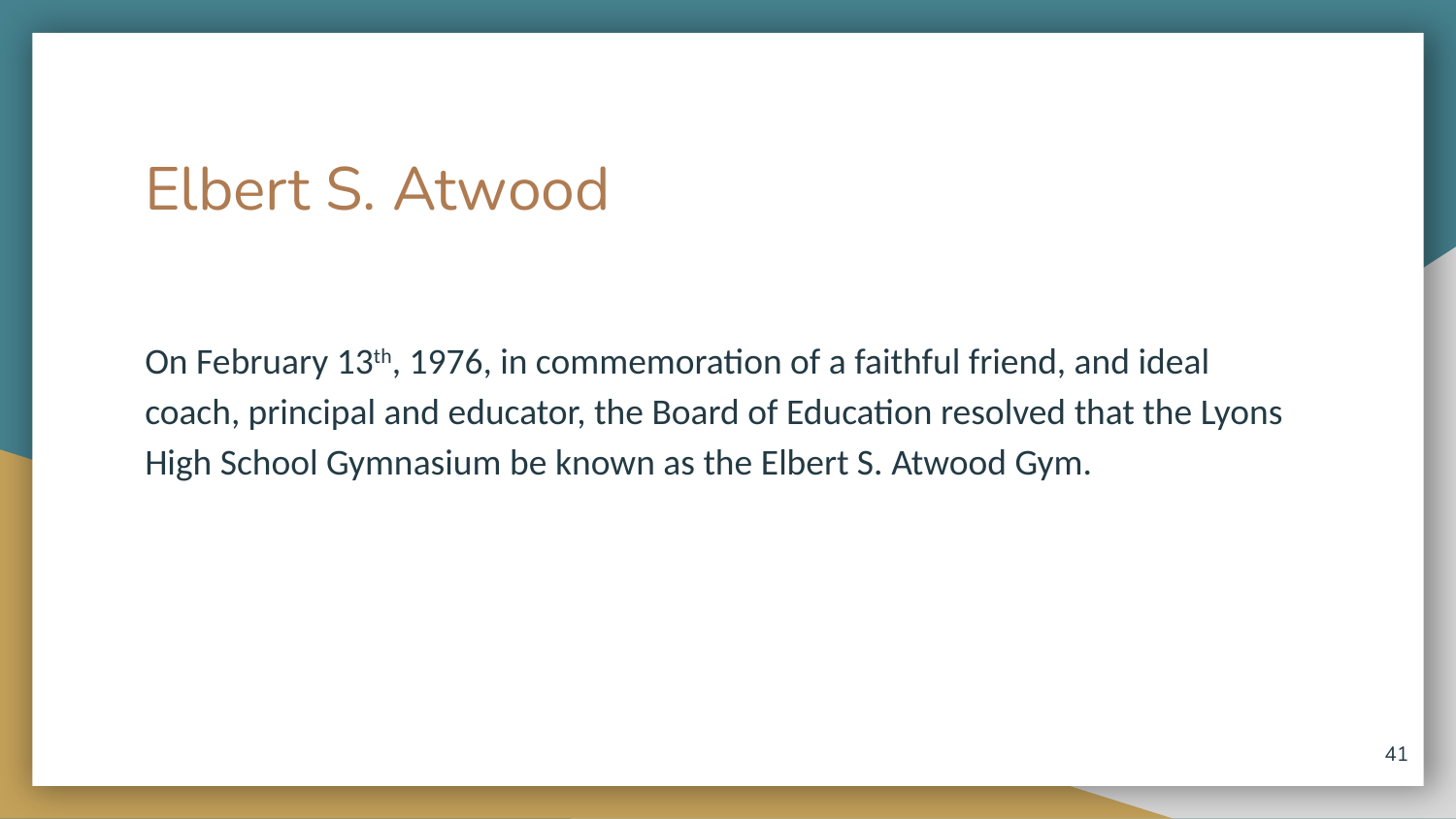

# Elbert S. Atwood
On February 13th, 1976, in commemoration of a faithful friend, and ideal coach, principal and educator, the Board of Education resolved that the Lyons High School Gymnasium be known as the Elbert S. Atwood Gym.
41